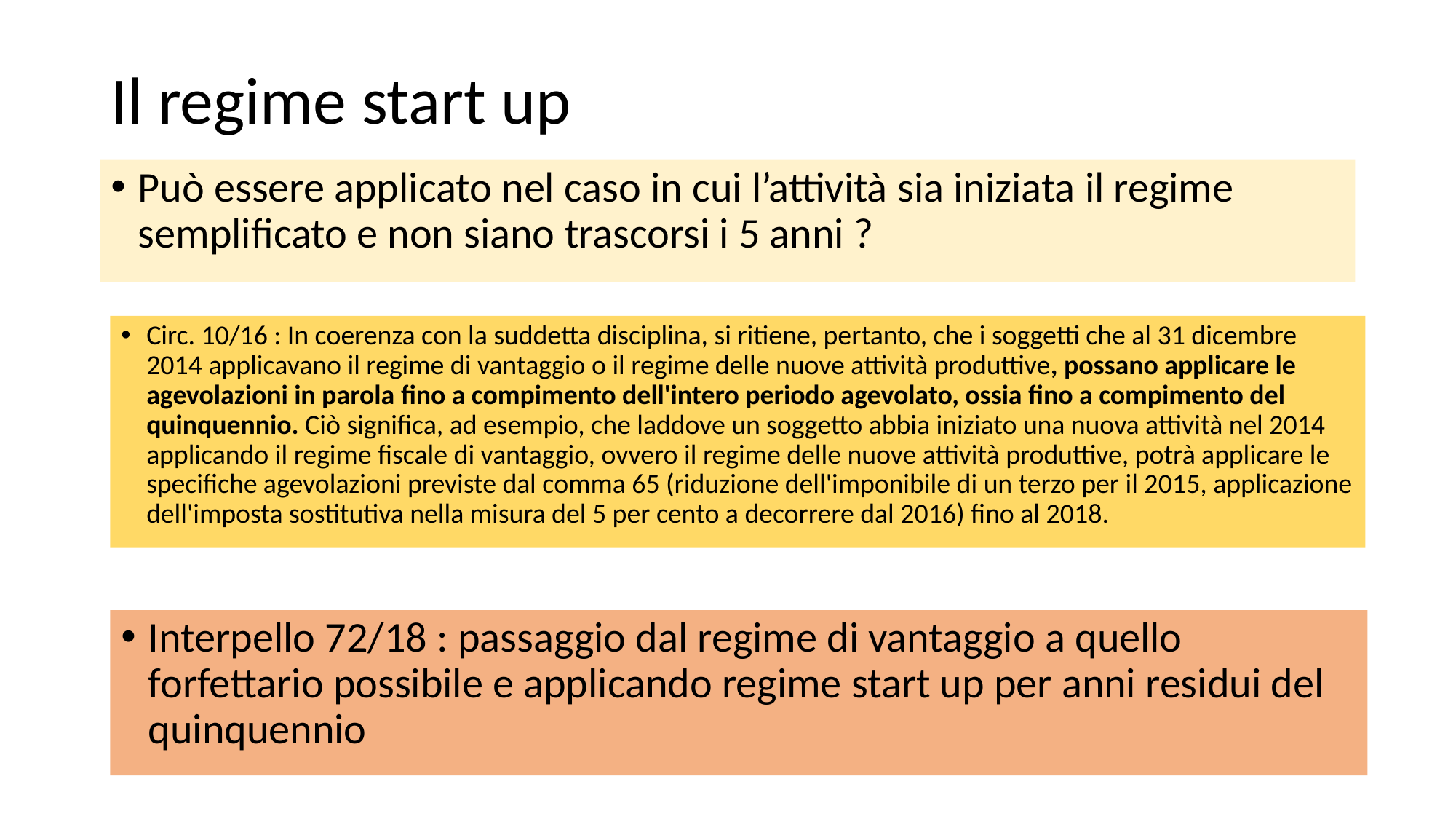

# Il regime start up
Può essere applicato nel caso in cui l’attività sia iniziata il regime semplificato e non siano trascorsi i 5 anni ?
Circ. 10/16 : In coerenza con la suddetta disciplina, si ritiene, pertanto, che i soggetti che al 31 dicembre 2014 applicavano il regime di vantaggio o il regime delle nuove attività produttive, possano applicare le agevolazioni in parola fino a compimento dell'intero periodo agevolato, ossia fino a compimento del quinquennio. Ciò significa, ad esempio, che laddove un soggetto abbia iniziato una nuova attività nel 2014 applicando il regime fiscale di vantaggio, ovvero il regime delle nuove attività produttive, potrà applicare le specifiche agevolazioni previste dal comma 65 (riduzione dell'imponibile di un terzo per il 2015, applicazione dell'imposta sostitutiva nella misura del 5 per cento a decorrere dal 2016) fino al 2018.
Interpello 72/18 : passaggio dal regime di vantaggio a quello forfettario possibile e applicando regime start up per anni residui del quinquennio